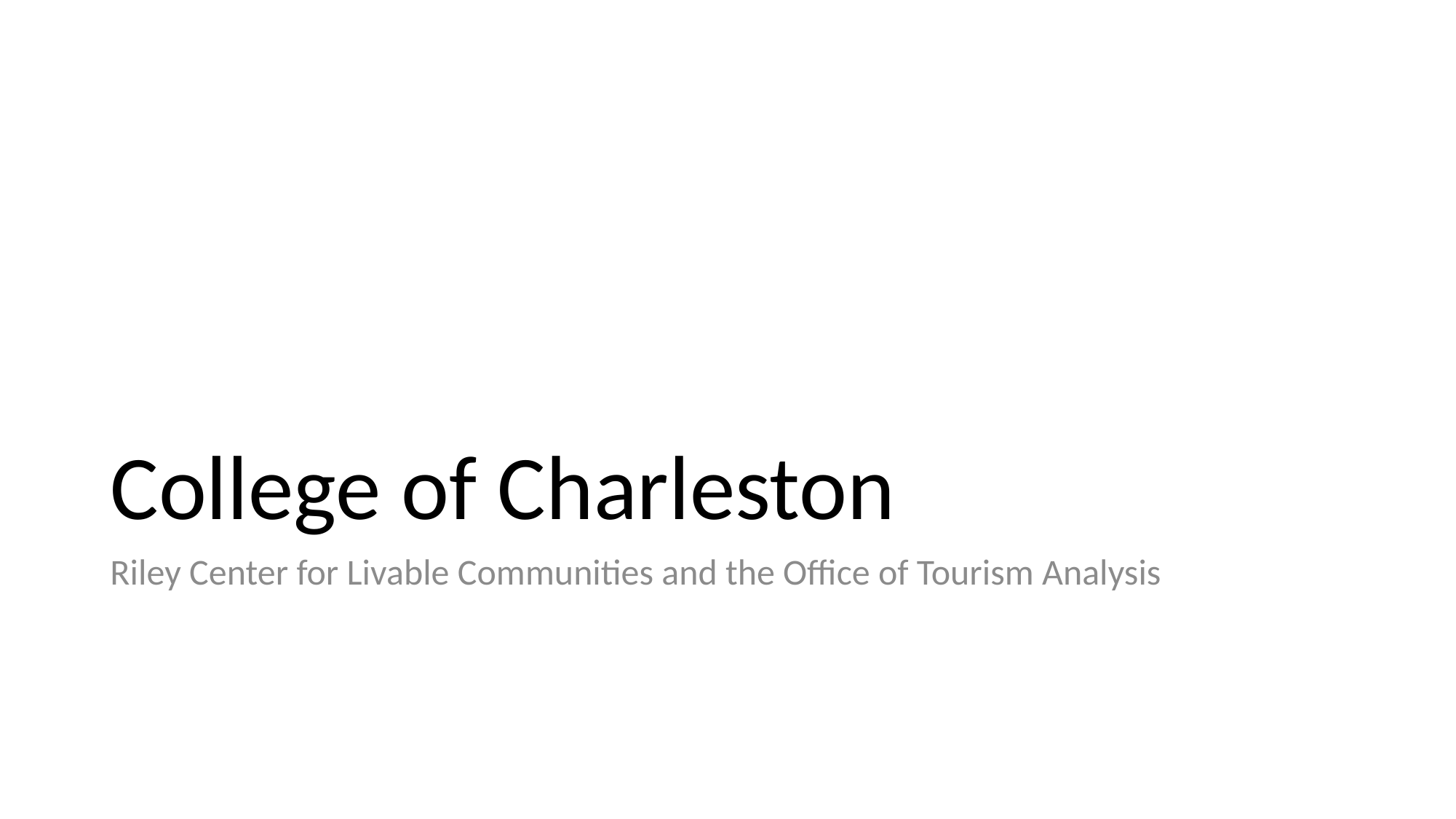

# College of Charleston
Riley Center for Livable Communities and the Office of Tourism Analysis